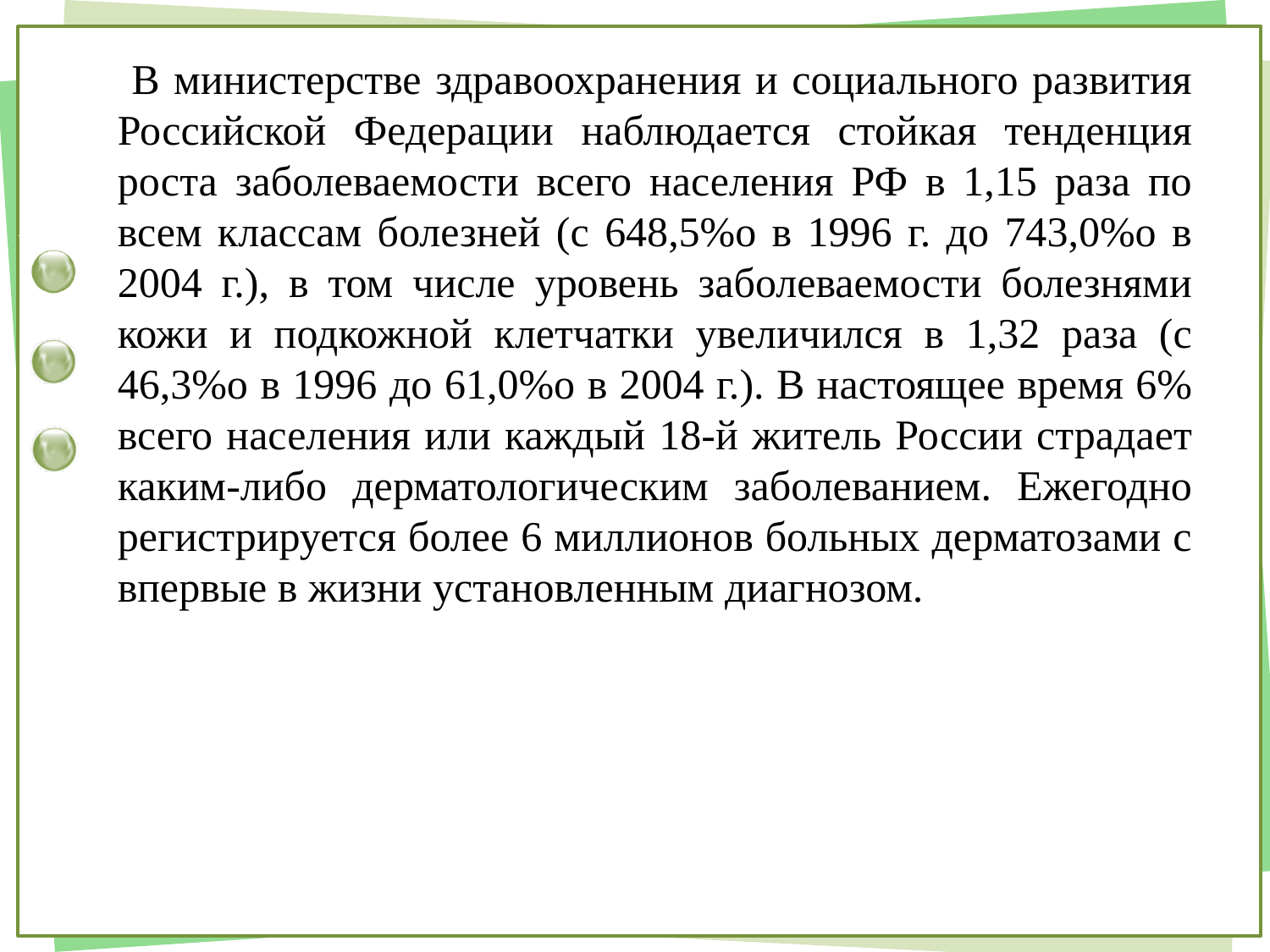

В министерстве здравоохранения и социального развития Российской Федерации наблюдается стойкая тенденция роста заболеваемости всего населения РФ в 1,15 раза по всем классам болезней (с 648,5%о в 1996 г. до 743,0%о в 2004 г.), в том числе уровень заболеваемости болезнями кожи и подкожной клетчатки увеличился в 1,32 раза (с 46,3%о в 1996 до 61,0%о в 2004 г.). В настоящее время 6% всего населения или каждый 18-й житель России страдает каким-либо дерматологическим заболеванием. Ежегодно регистрируется более 6 миллионов больных дерматозами с впервые в жизни установленным диагнозом.